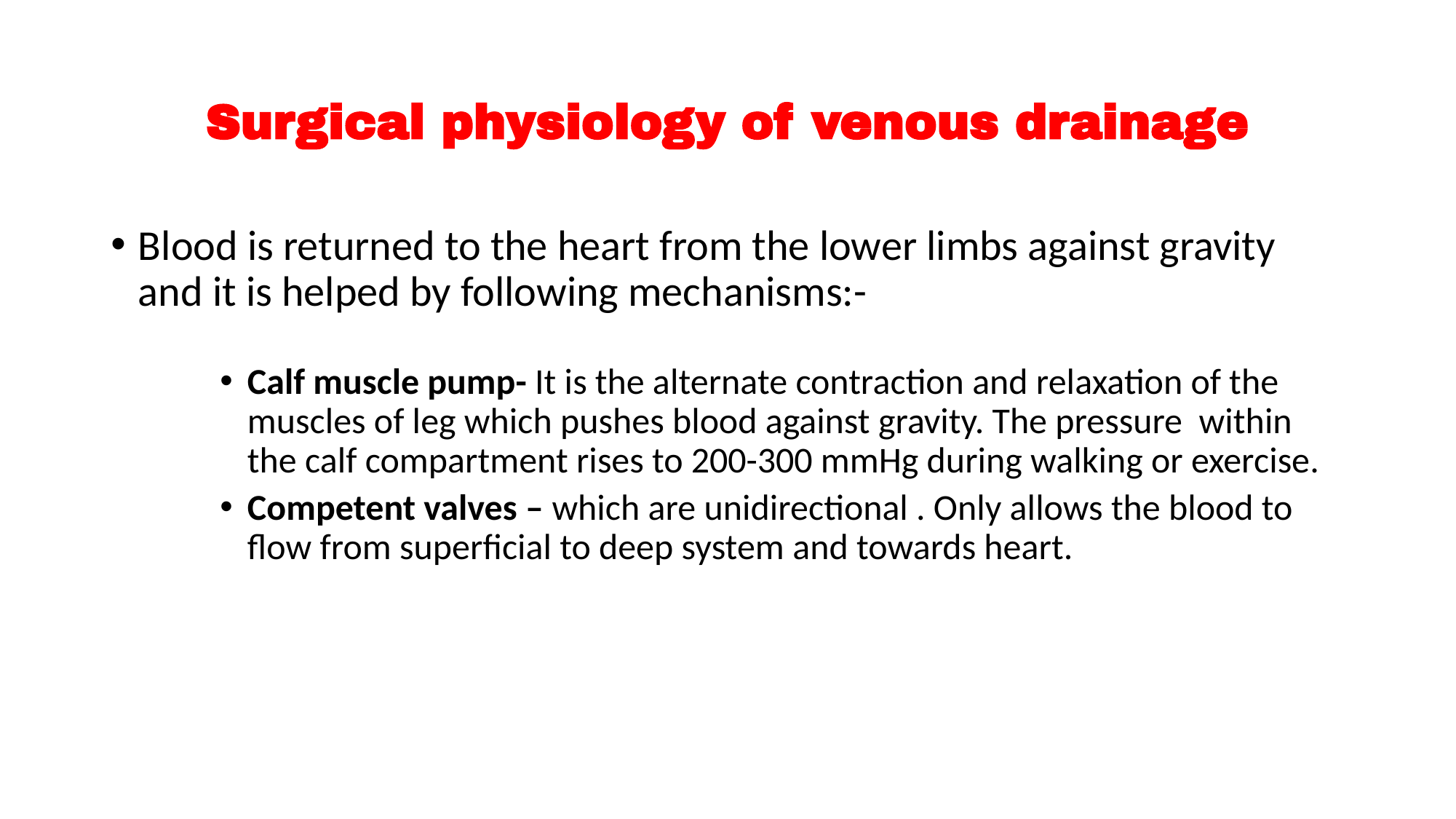

# Surgical physiology of venous drainage
Blood is returned to the heart from the lower limbs against gravity and it is helped by following mechanisms:-

Calf muscle pump- It is the alternate contraction and relaxation of the muscles of leg which pushes blood against gravity. The pressure  within the calf compartment rises to 200-300 mmHg during walking or exercise.
Competent valves – which are unidirectional . Only allows the blood to flow from superficial to deep system and towards heart.